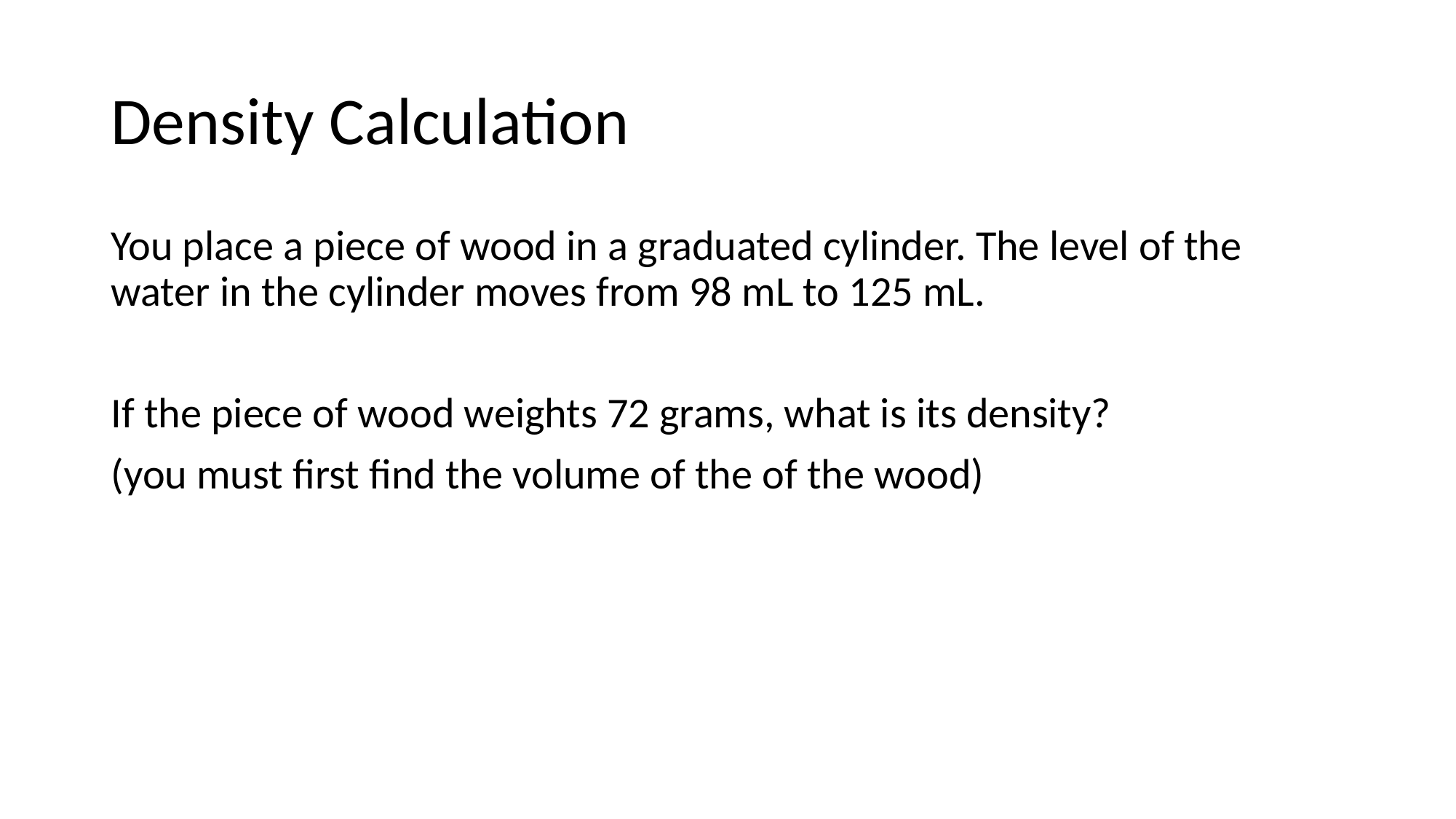

# Density Calculation
You place a piece of wood in a graduated cylinder. The level of the water in the cylinder moves from 98 mL to 125 mL.

If the piece of wood weights 72 grams, what is its density?
(you must first find the volume of the of the wood)